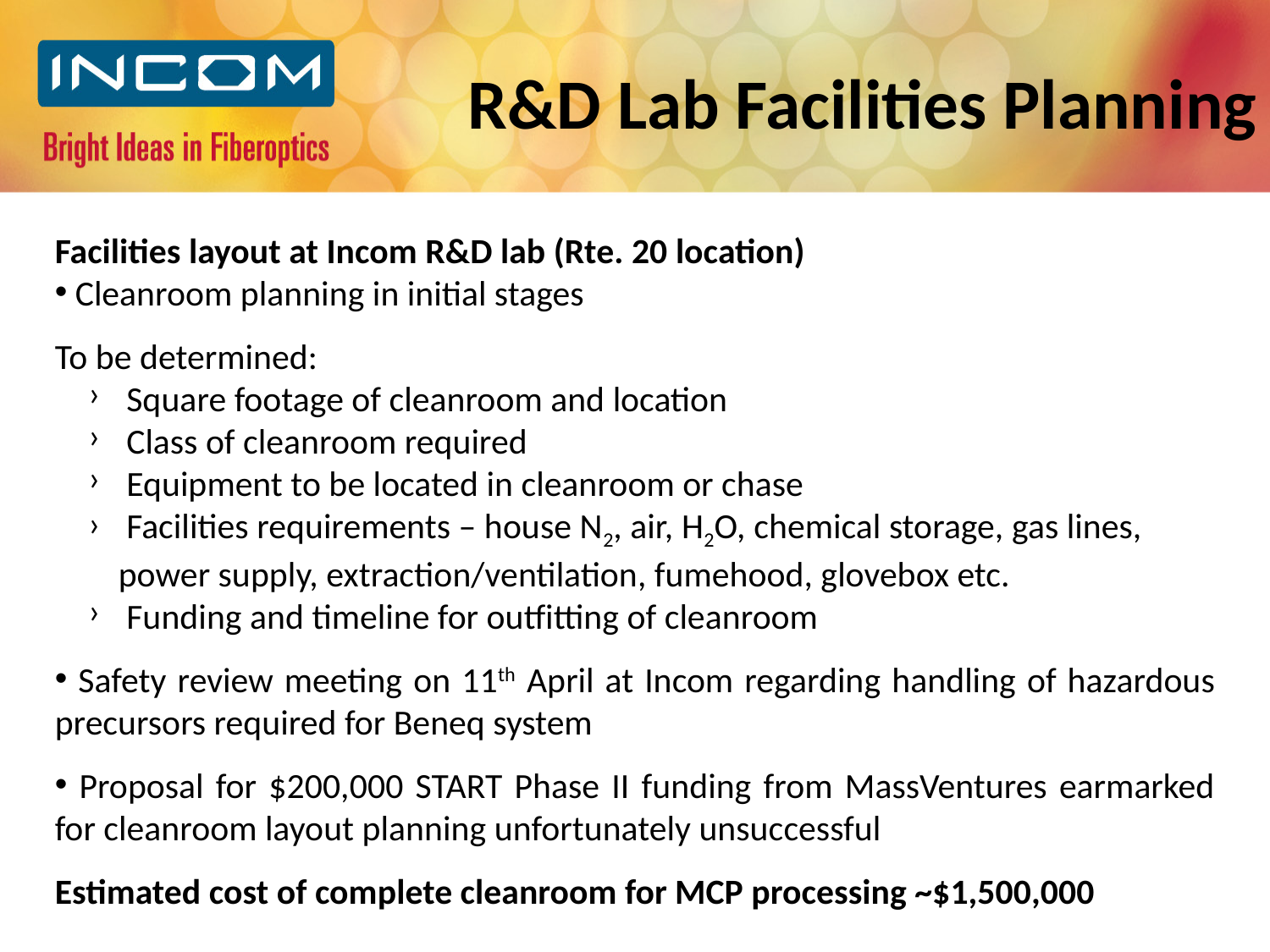

R&D Lab Facilities Planning
Facilities layout at Incom R&D lab (Rte. 20 location)
 Cleanroom planning in initial stages

To be determined:
 Square footage of cleanroom and location
 Class of cleanroom required
 Equipment to be located in cleanroom or chase
 Facilities requirements – house N2, air, H2O, chemical storage, gas lines,          power supply, extraction/ventilation, fumehood, glovebox etc.
 Funding and timeline for outfitting of cleanroom

 Safety review meeting on 11th April at Incom regarding handling of hazardous precursors required for Beneq system

 Proposal for $200,000 START Phase II funding from MassVentures earmarked for cleanroom layout planning unfortunately unsuccessful

Estimated cost of complete cleanroom for MCP processing ~$1,500,000